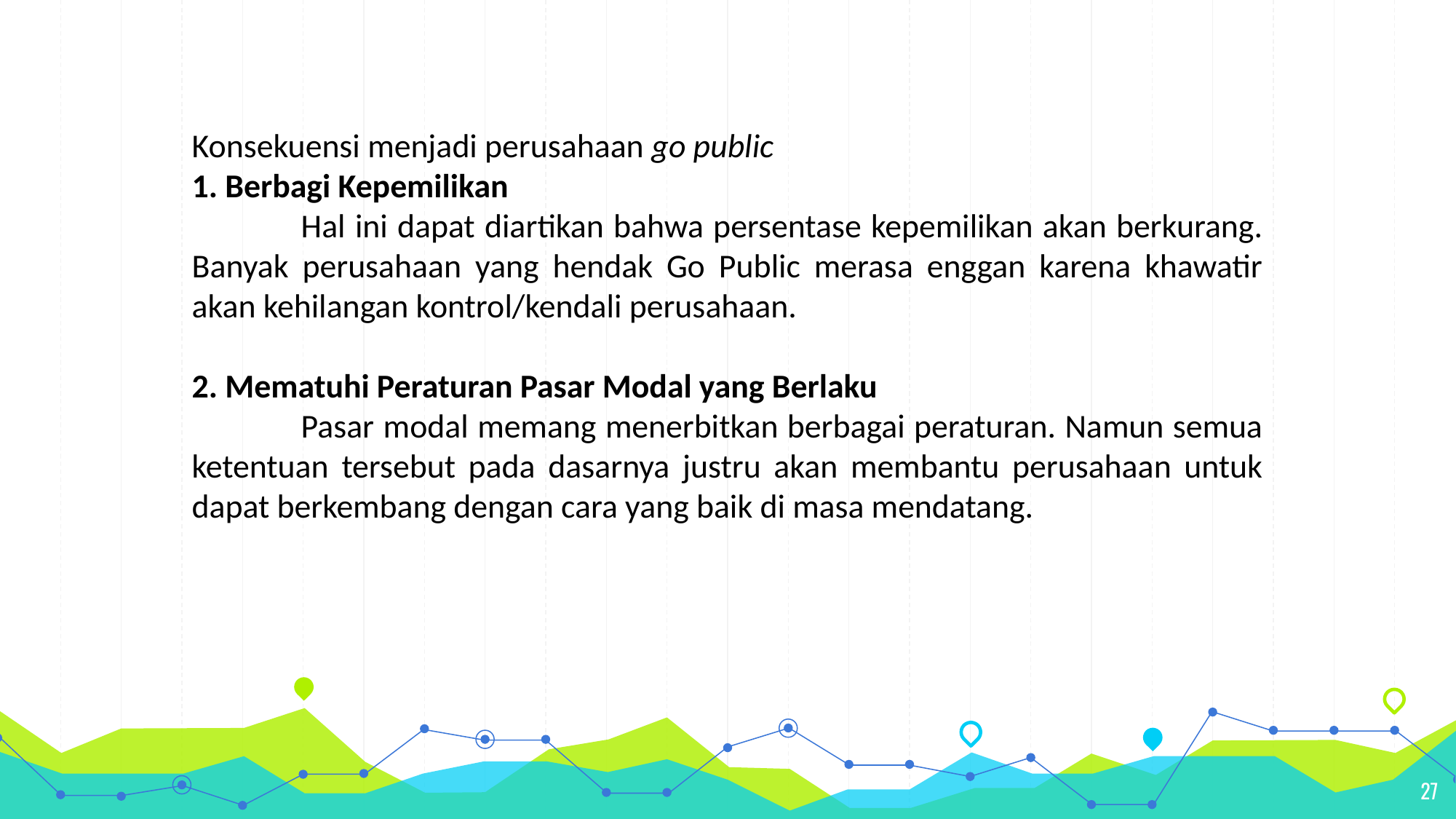

Konsekuensi menjadi perusahaan go public
1. Berbagi Kepemilikan
	Hal ini dapat diartikan bahwa persentase kepemilikan akan berkurang. Banyak perusahaan yang hendak Go Public merasa enggan karena khawatir akan kehilangan kontrol/kendali perusahaan.

2. Mematuhi Peraturan Pasar Modal yang Berlaku
	Pasar modal memang menerbitkan berbagai peraturan. Namun semua ketentuan tersebut pada dasarnya justru akan membantu perusahaan untuk dapat berkembang dengan cara yang baik di masa mendatang.
27